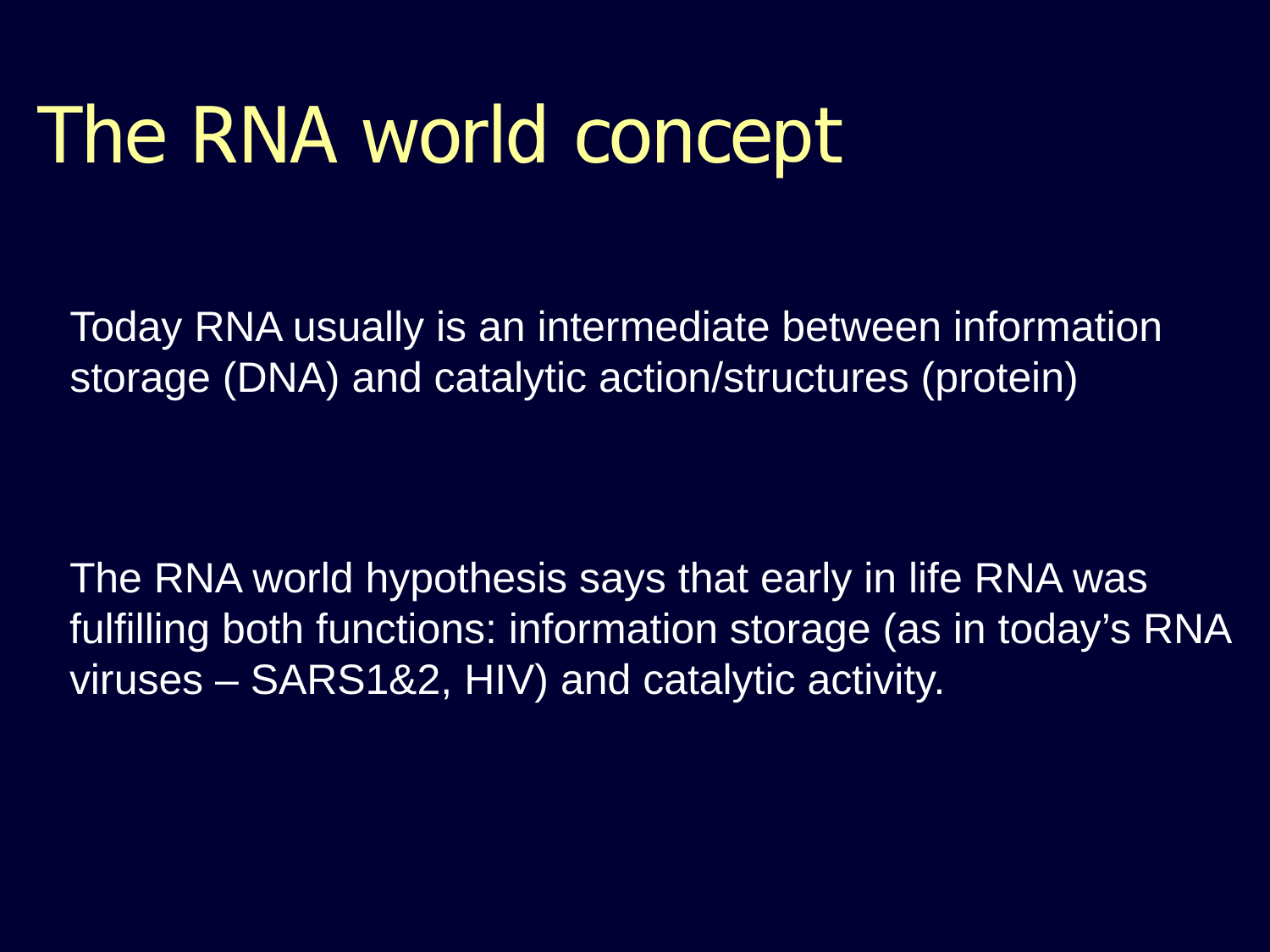

# The RNA world concept
Today RNA usually is an intermediate between information storage (DNA) and catalytic action/structures (protein)
The RNA world hypothesis says that early in life RNA was fulfilling both functions: information storage (as in today’s RNA viruses – SARS1&2, HIV) and catalytic activity.